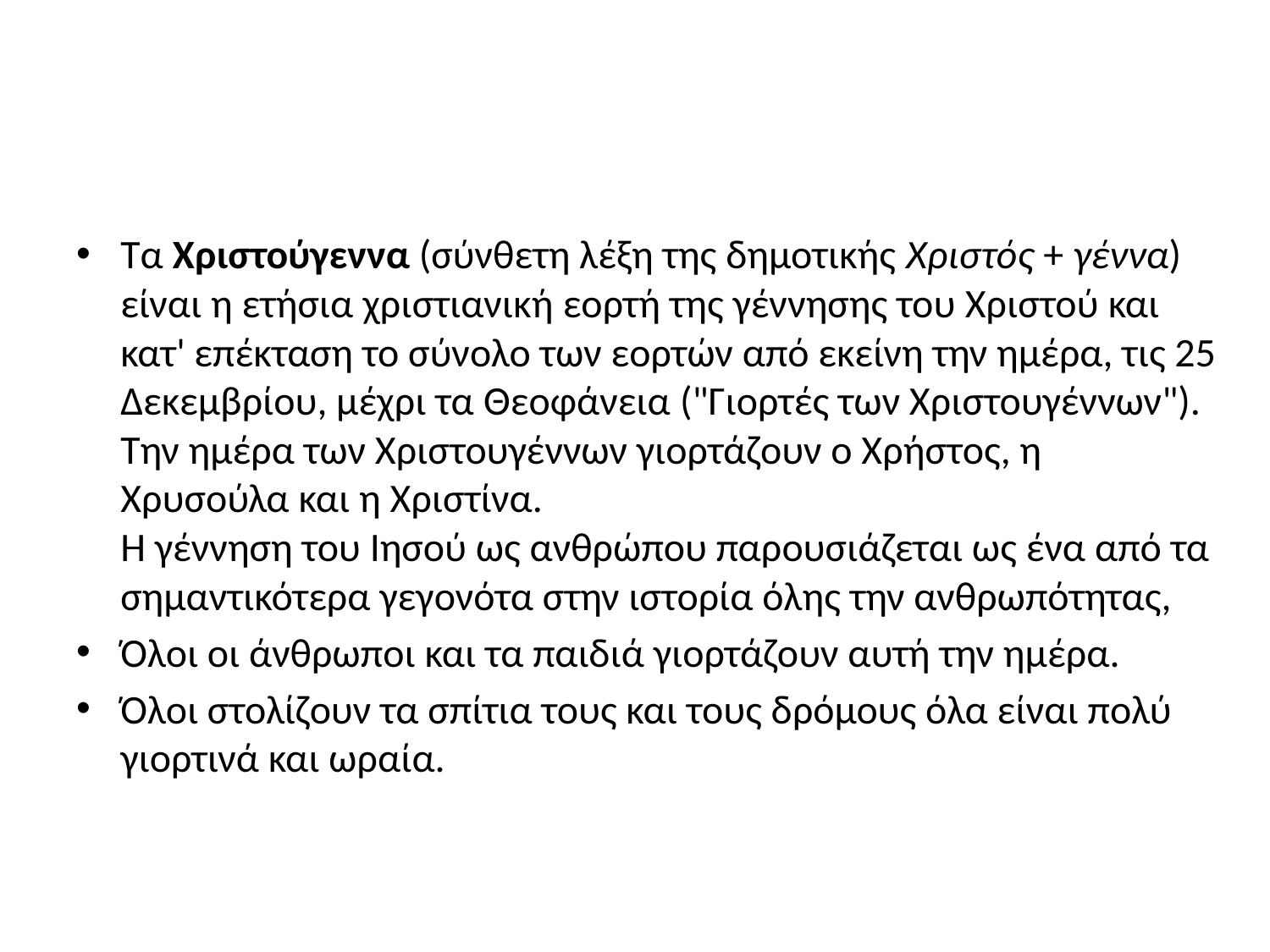

Τα Χριστούγεννα (σύνθετη λέξη της δημοτικής Χριστός + γέννα) είναι η ετήσια χριστιανική εορτή της γέννησης του Χριστού και κατ' επέκταση το σύνολο των εορτών από εκείνη την ημέρα, τις 25 Δεκεμβρίου, μέχρι τα Θεοφάνεια ("Γιορτές των Χριστουγέννων"). Την ημέρα των Χριστουγέννων γιορτάζουν ο Χρήστος, η Χρυσούλα και η Χριστίνα.
Η γέννηση του Ιησού ως ανθρώπου παρουσιάζεται ως ένα από τα σημαντικότερα γεγονότα στην ιστορία όλης την ανθρωπότητας,
Όλοι οι άνθρωποι και τα παιδιά γιορτάζουν αυτή την ημέρα.
Όλοι στολίζουν τα σπίτια τους και τους δρόμους όλα είναι πολύ γιορτινά και ωραία.